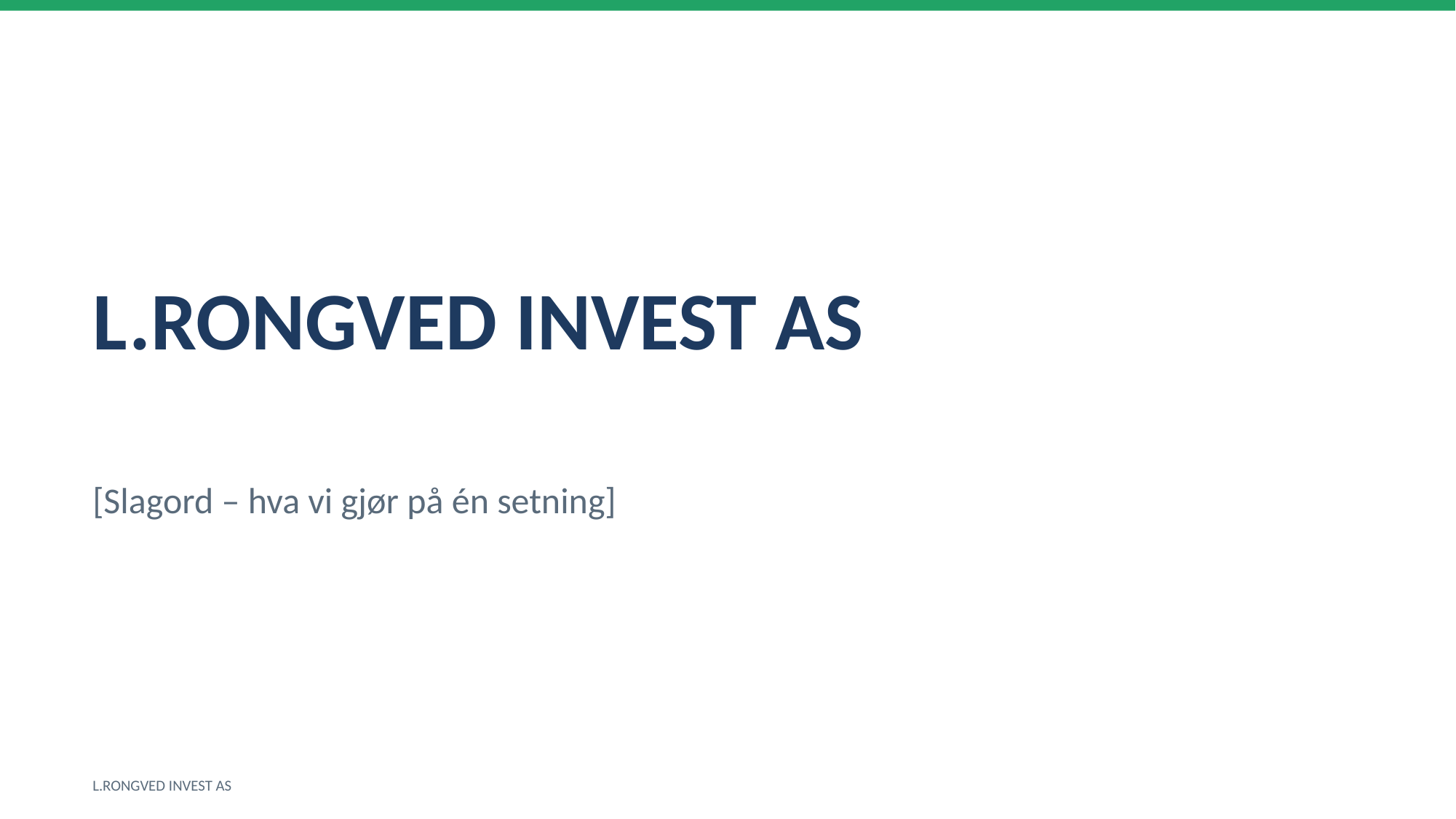

L.RONGVED INVEST AS
[Slagord – hva vi gjør på én setning]
L.RONGVED INVEST AS